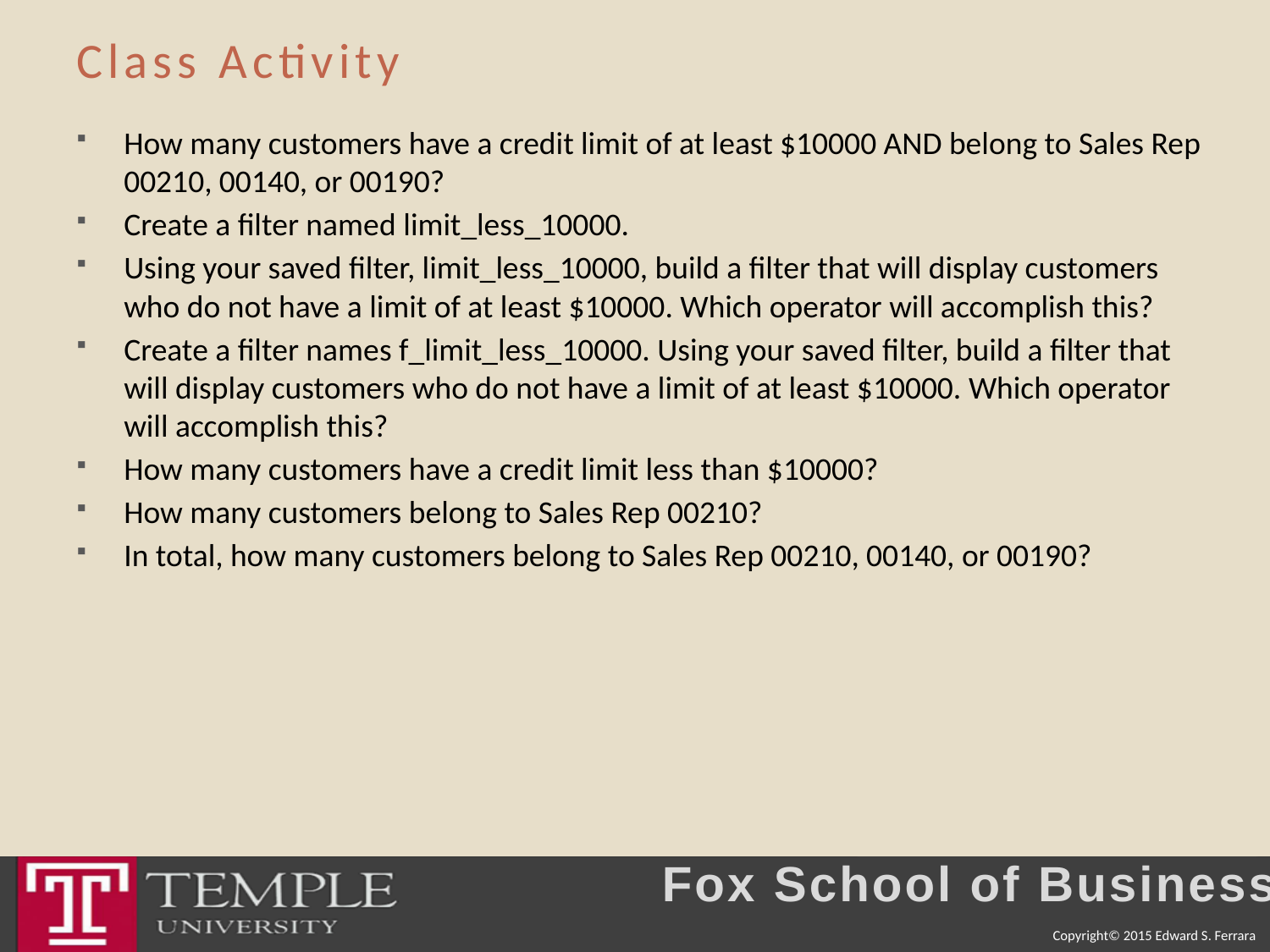

# Class Activity
How many customers have a credit limit of at least $10000 AND belong to Sales Rep 00210, 00140, or 00190?
Create a filter named limit_less_10000.
Using your saved filter, limit_less_10000, build a filter that will display customers who do not have a limit of at least $10000. Which operator will accomplish this?
Create a filter names f_limit_less_10000. Using your saved filter, build a filter that will display customers who do not have a limit of at least $10000. Which operator will accomplish this?
How many customers have a credit limit less than $10000?
How many customers belong to Sales Rep 00210?
In total, how many customers belong to Sales Rep 00210, 00140, or 00190?